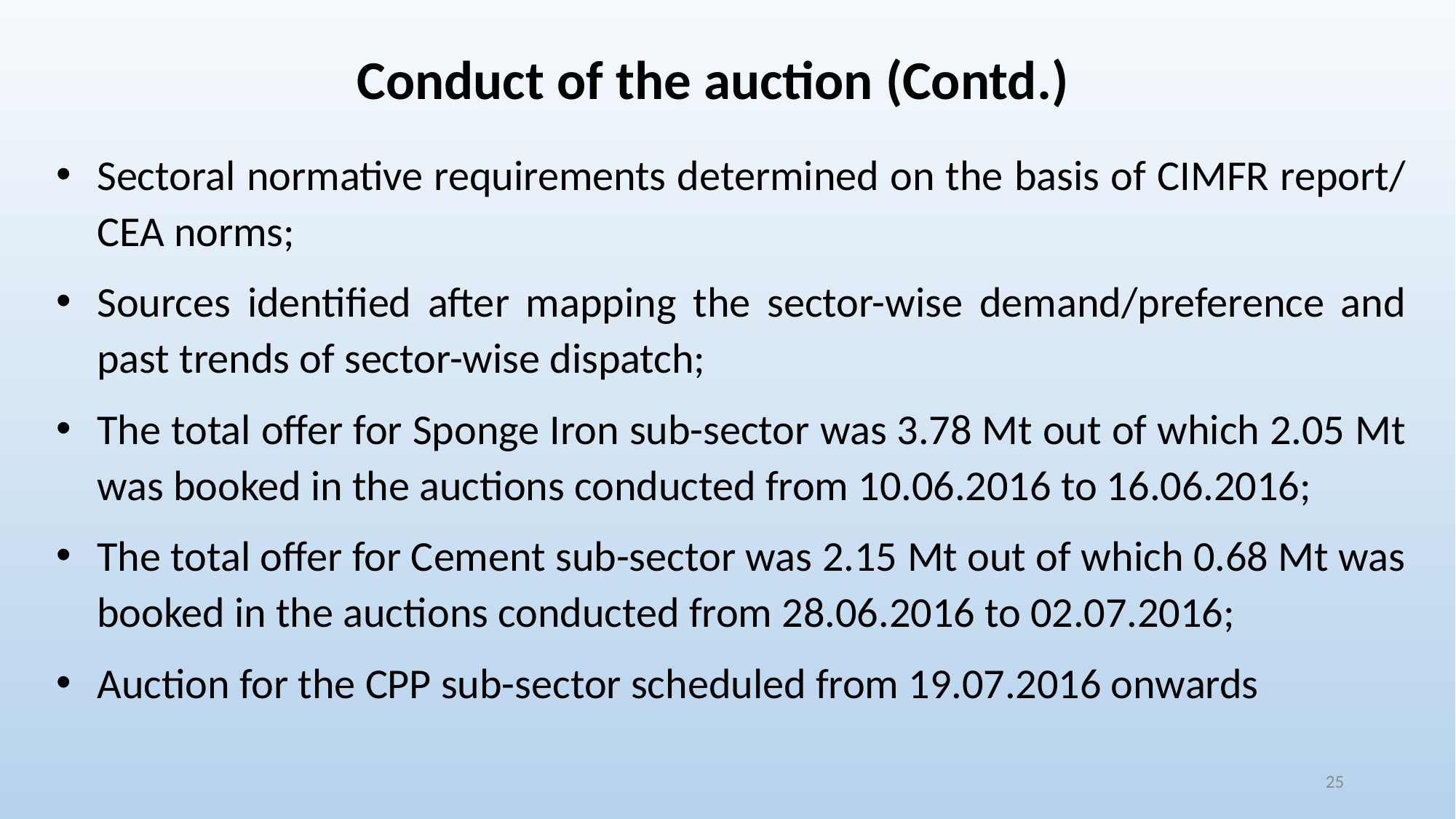

Conduct of the auction (Contd.)
Sectoral normative requirements determined on the basis of CIMFR report/ CEA norms;
Sources identified after mapping the sector-wise demand/preference and past trends of sector-wise dispatch;
The total offer for Sponge Iron sub-sector was 3.78 Mt out of which 2.05 Mt was booked in the auctions conducted from 10.06.2016 to 16.06.2016;
The total offer for Cement sub-sector was 2.15 Mt out of which 0.68 Mt was booked in the auctions conducted from 28.06.2016 to 02.07.2016;
Auction for the CPP sub-sector scheduled from 19.07.2016 onwards

25